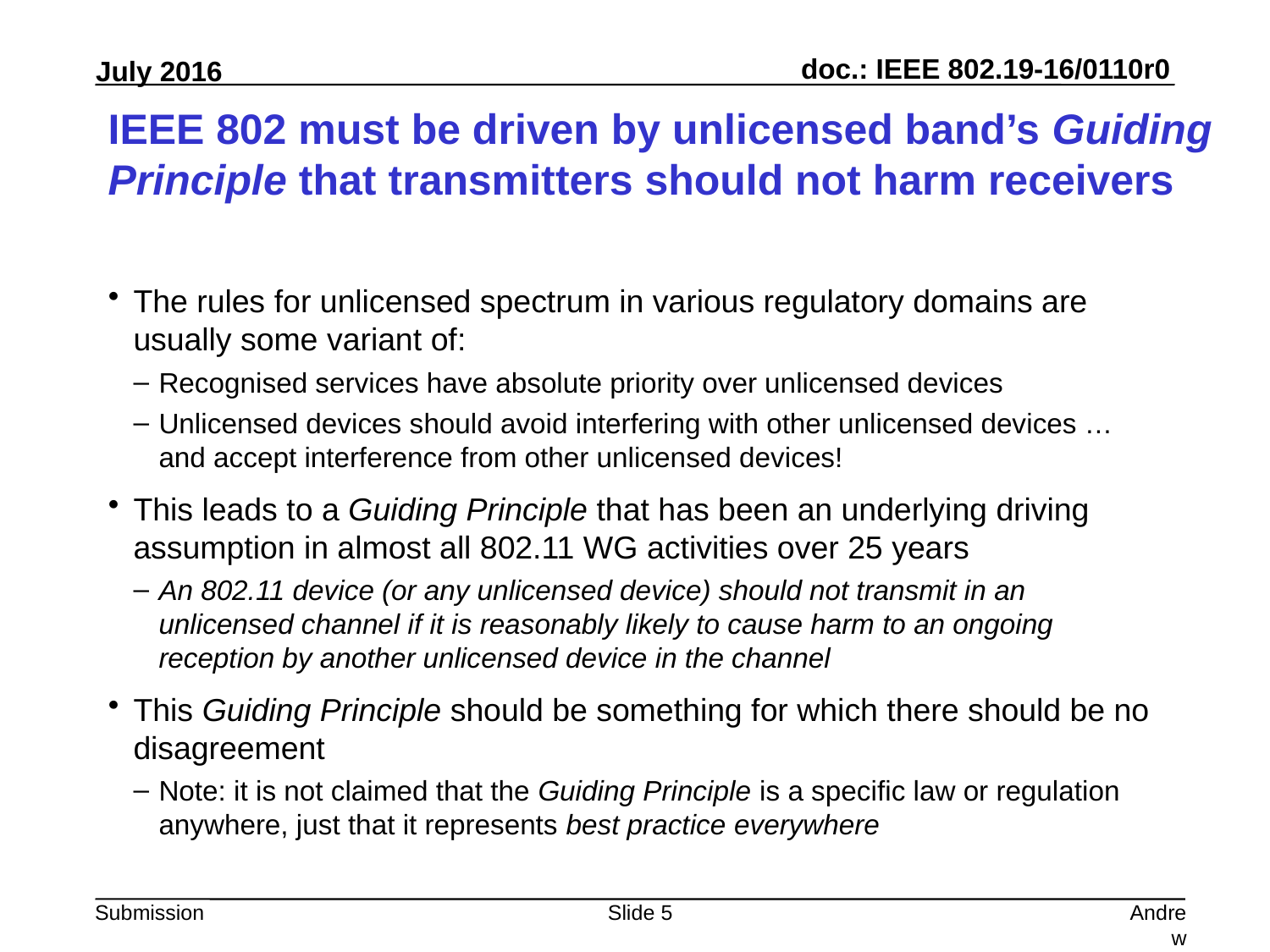

# IEEE 802 must be driven by unlicensed band’s Guiding Principle that transmitters should not harm receivers
The rules for unlicensed spectrum in various regulatory domains are usually some variant of:
Recognised services have absolute priority over unlicensed devices
Unlicensed devices should avoid interfering with other unlicensed devices … and accept interference from other unlicensed devices!
This leads to a Guiding Principle that has been an underlying driving assumption in almost all 802.11 WG activities over 25 years
An 802.11 device (or any unlicensed device) should not transmit in an unlicensed channel if it is reasonably likely to cause harm to an ongoing reception by another unlicensed device in the channel
This Guiding Principle should be something for which there should be no disagreement
Note: it is not claimed that the Guiding Principle is a specific law or regulation anywhere, just that it represents best practice everywhere
Slide 5
Andrew Myles, Cisco